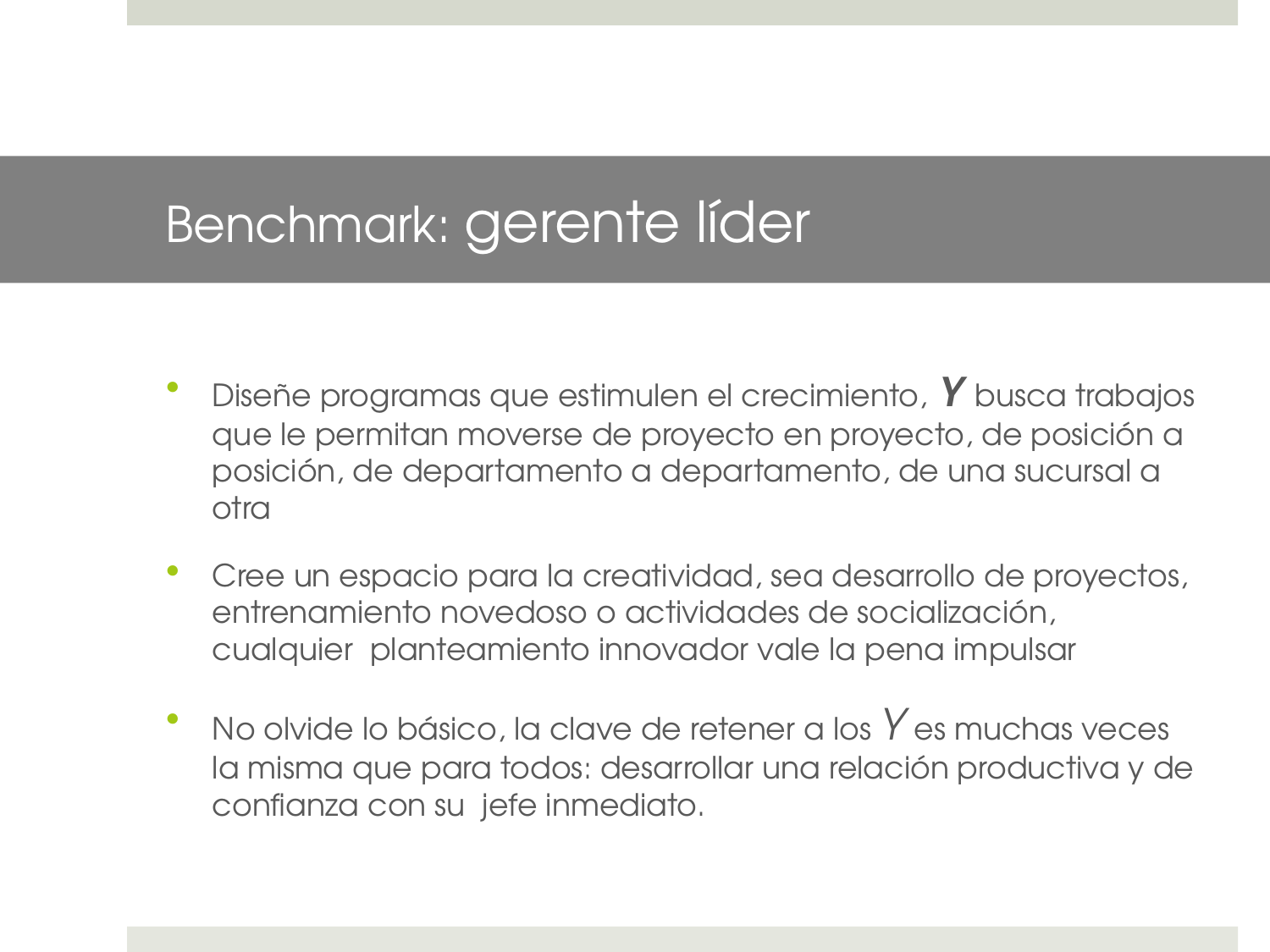

# Benchmark: gerente líder
Diseñe programas que estimulen el crecimiento, Y busca trabajos que le permitan moverse de proyecto en proyecto, de posición a posición, de departamento a departamento, de una sucursal a otra
Cree un espacio para la creatividad, sea desarrollo de proyectos, entrenamiento novedoso o actividades de socialización, cualquier  planteamiento innovador vale la pena impulsar
No olvide lo básico, la clave de retener a los Y es muchas veces la misma que para todos: desarrollar una relación productiva y de confianza con su  jefe inmediato.